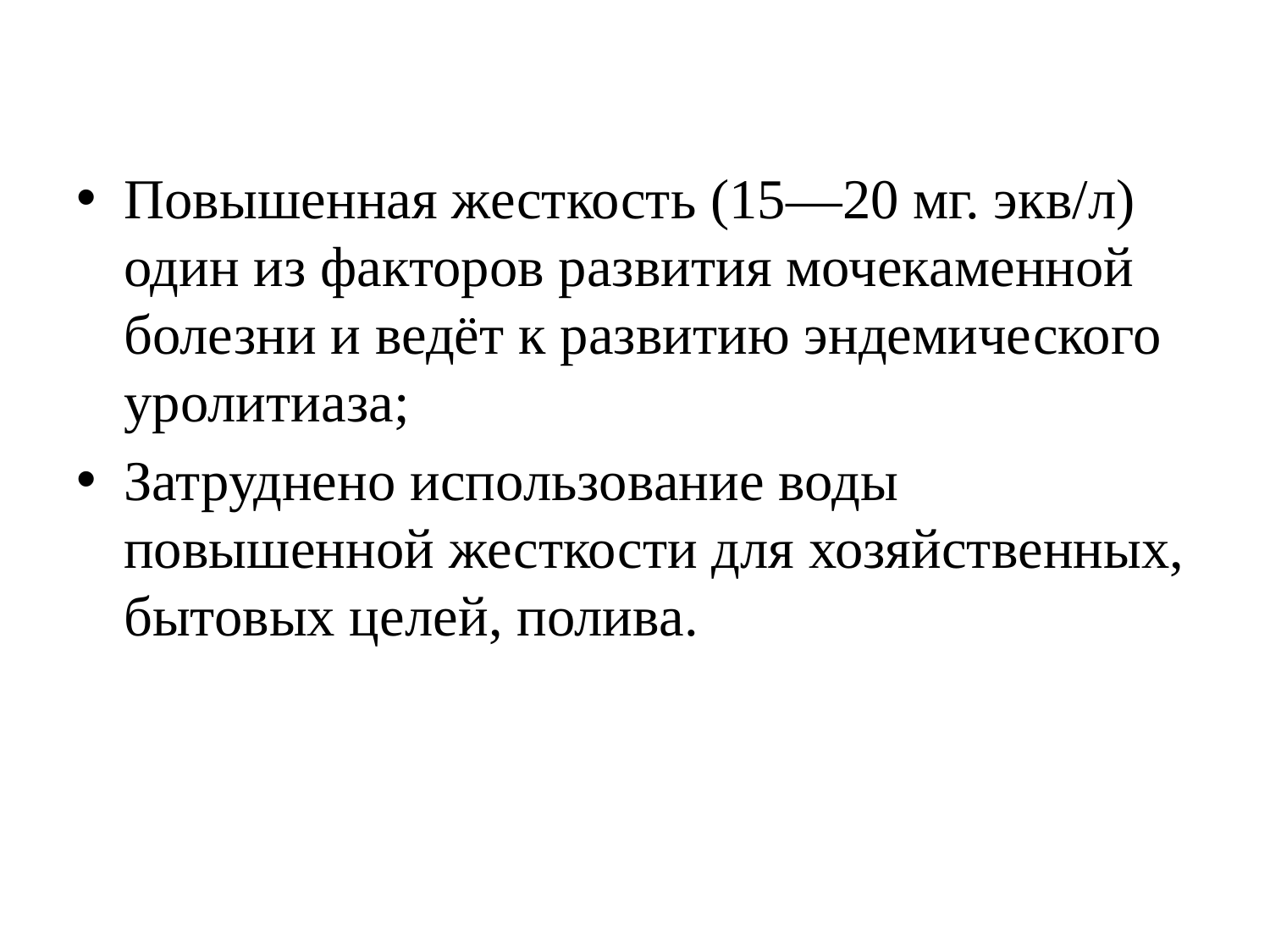

Повышенная жесткость (15—20 мг. экв/л) один из факторов развития мочекаменной болезни и ведёт к развитию эндемического уролитиаза;
Затруднено использование воды повышенной жесткости для хозяйственных, бытовых целей, полива.